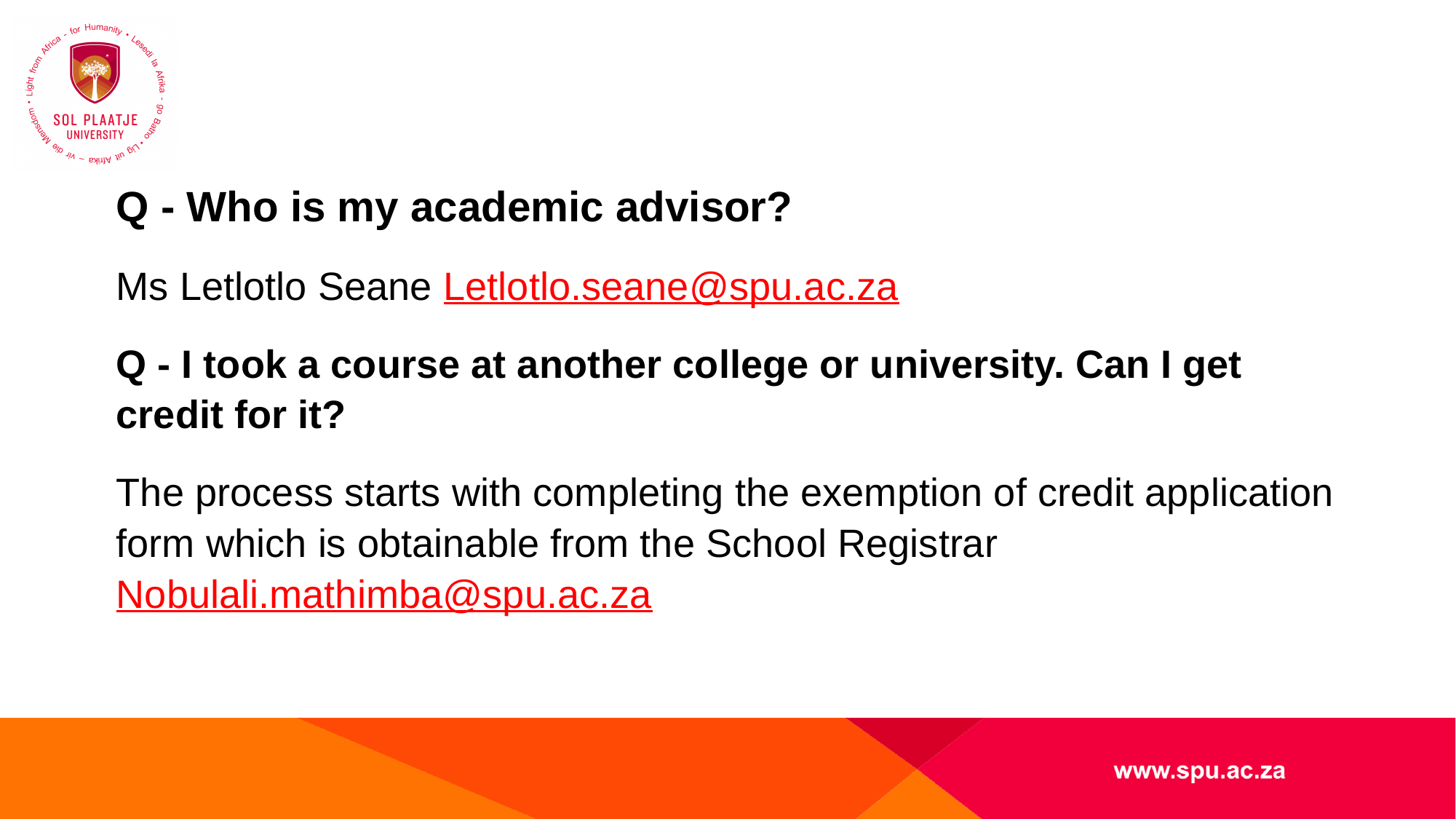

Q - Who is my academic advisor?
Ms Letlotlo Seane Letlotlo.seane@spu.ac.za
Q - I took a course at another college or university. Can I get credit for it?
The process starts with completing the exemption of credit application form which is obtainable from the School Registrar Nobulali.mathimba@spu.ac.za